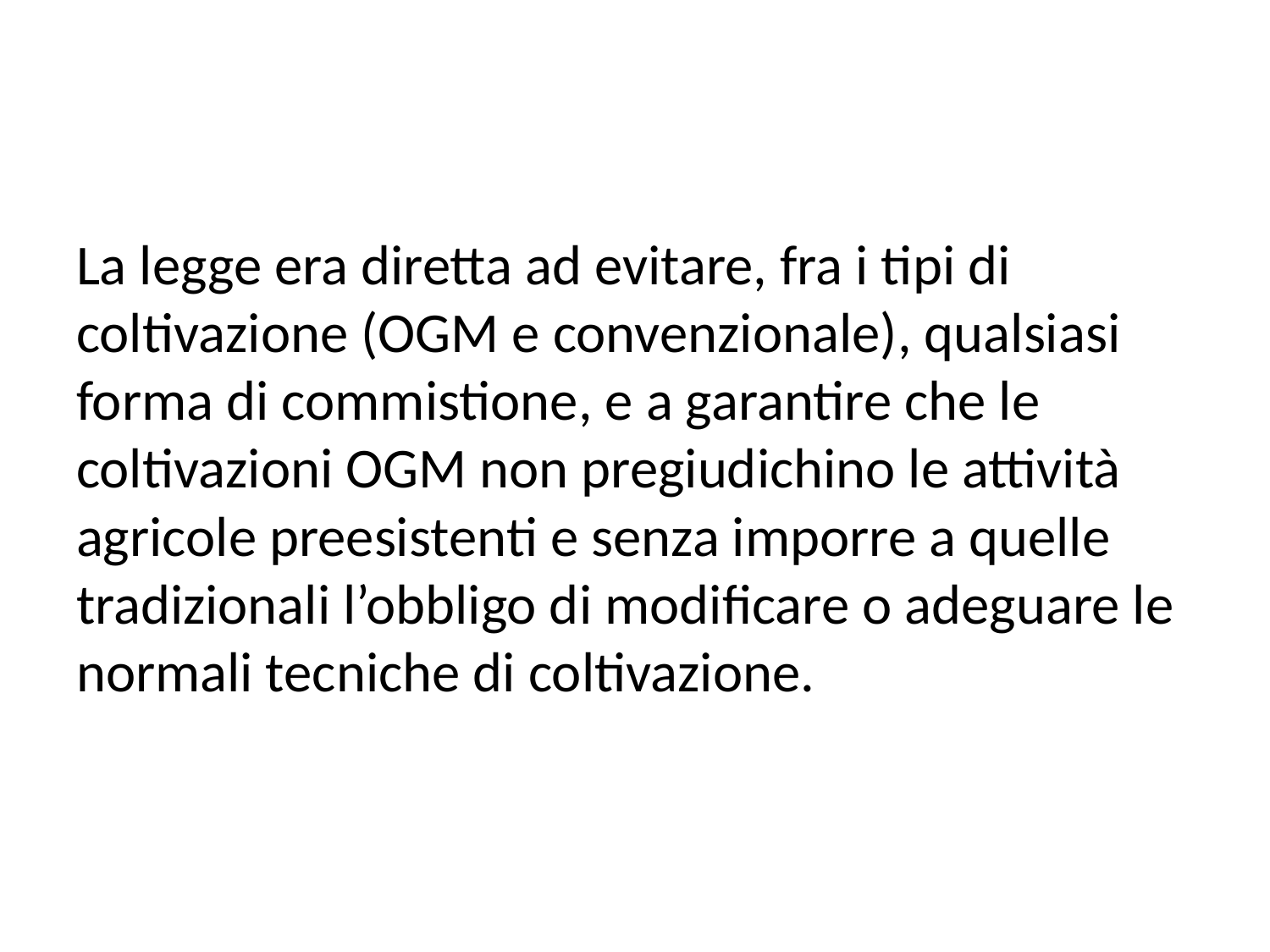

#
La legge era diretta ad evitare, fra i tipi di coltivazione (OGM e convenzionale), qualsiasi forma di commistione, e a garantire che le coltivazioni OGM non pregiudichino le attività agricole preesistenti e senza imporre a quelle tradizionali l’obbligo di modificare o adeguare le normali tecniche di coltivazione.